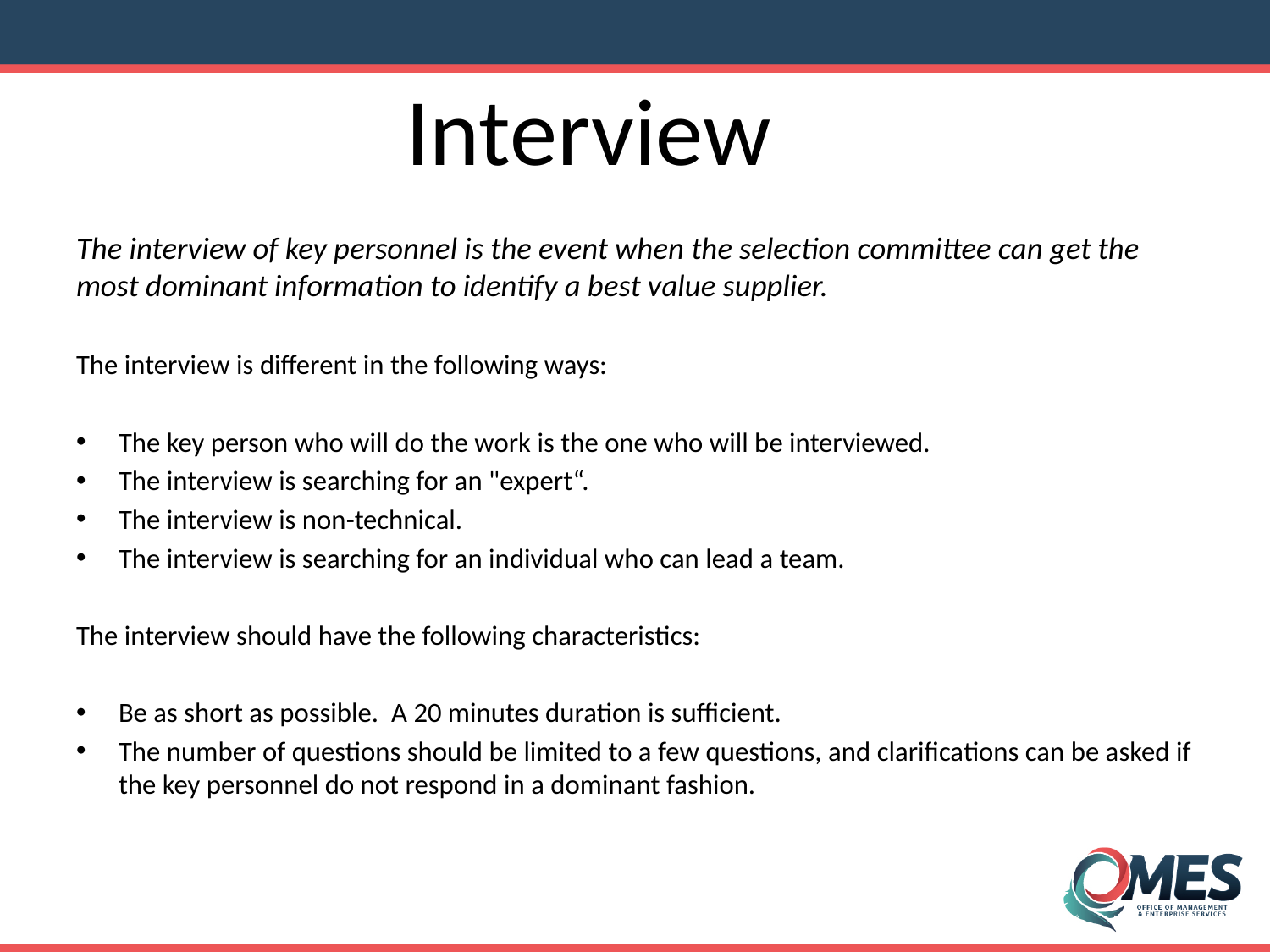

Interview
The interview of key personnel is the event when the selection committee can get the most dominant information to identify a best value supplier.

The interview is different in the following ways:

The key person who will do the work is the one who will be interviewed.
The interview is searching for an "expert“.
The interview is non-technical.
The interview is searching for an individual who can lead a team.

The interview should have the following characteristics:

Be as short as possible.  A 20 minutes duration is sufficient.
The number of questions should be limited to a few questions, and clarifications can be asked if the key personnel do not respond in a dominant fashion.